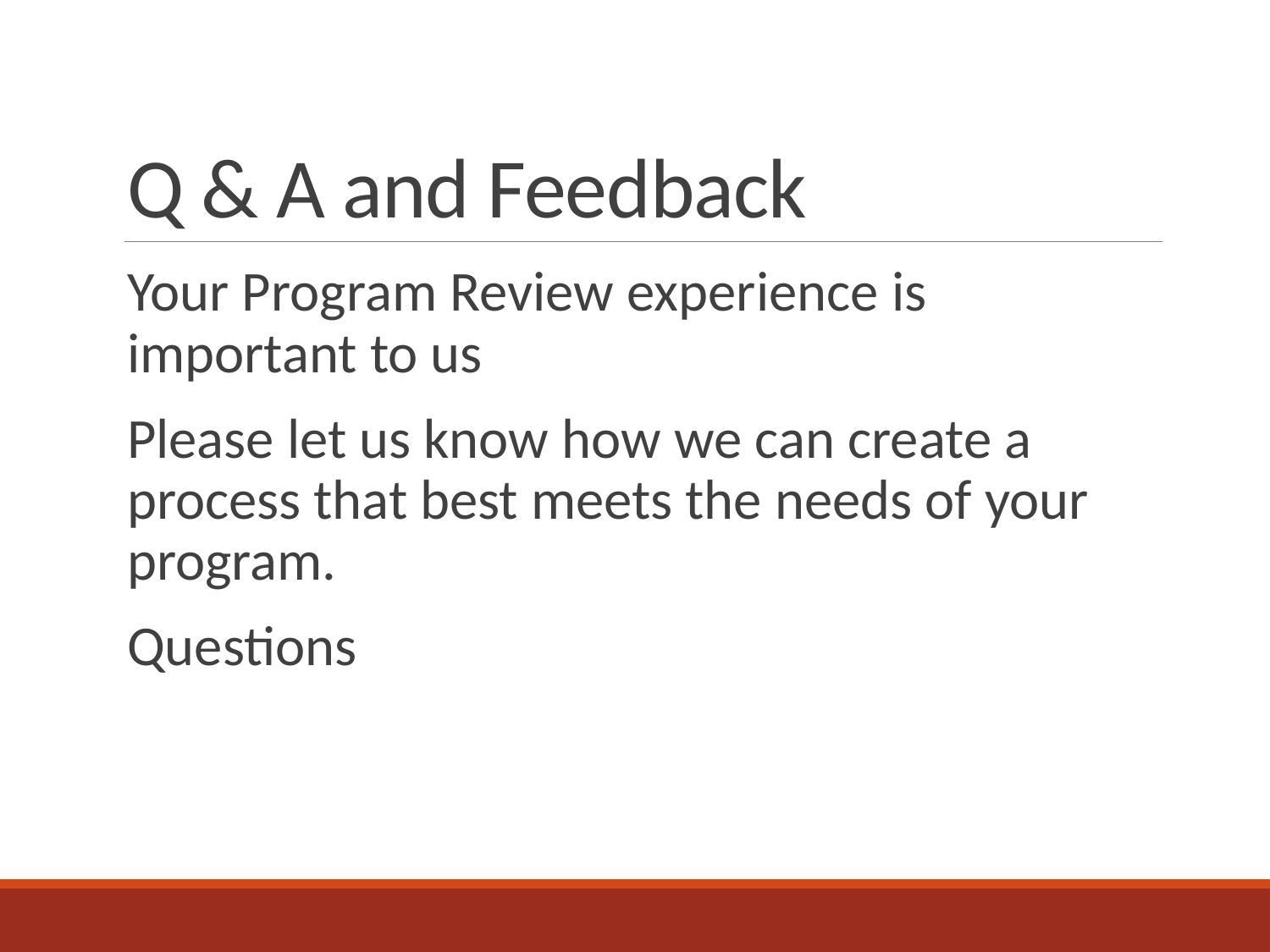

# Q & A and Feedback
Your Program Review experience is important to us
Please let us know how we can create a process that best meets the needs of your program.
Questions